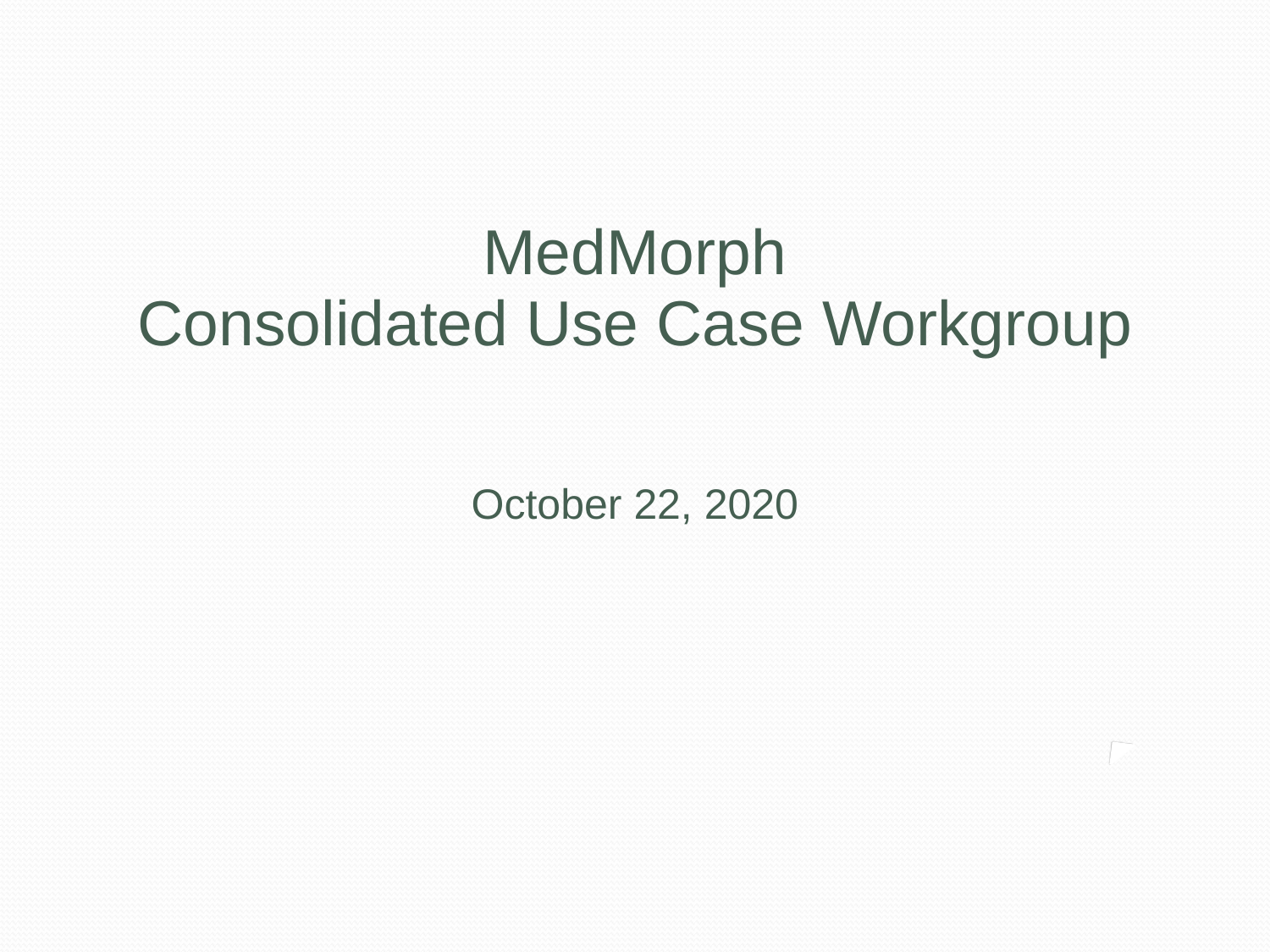

MedMorph
Consolidated Use Case Workgroup
October 22, 2020